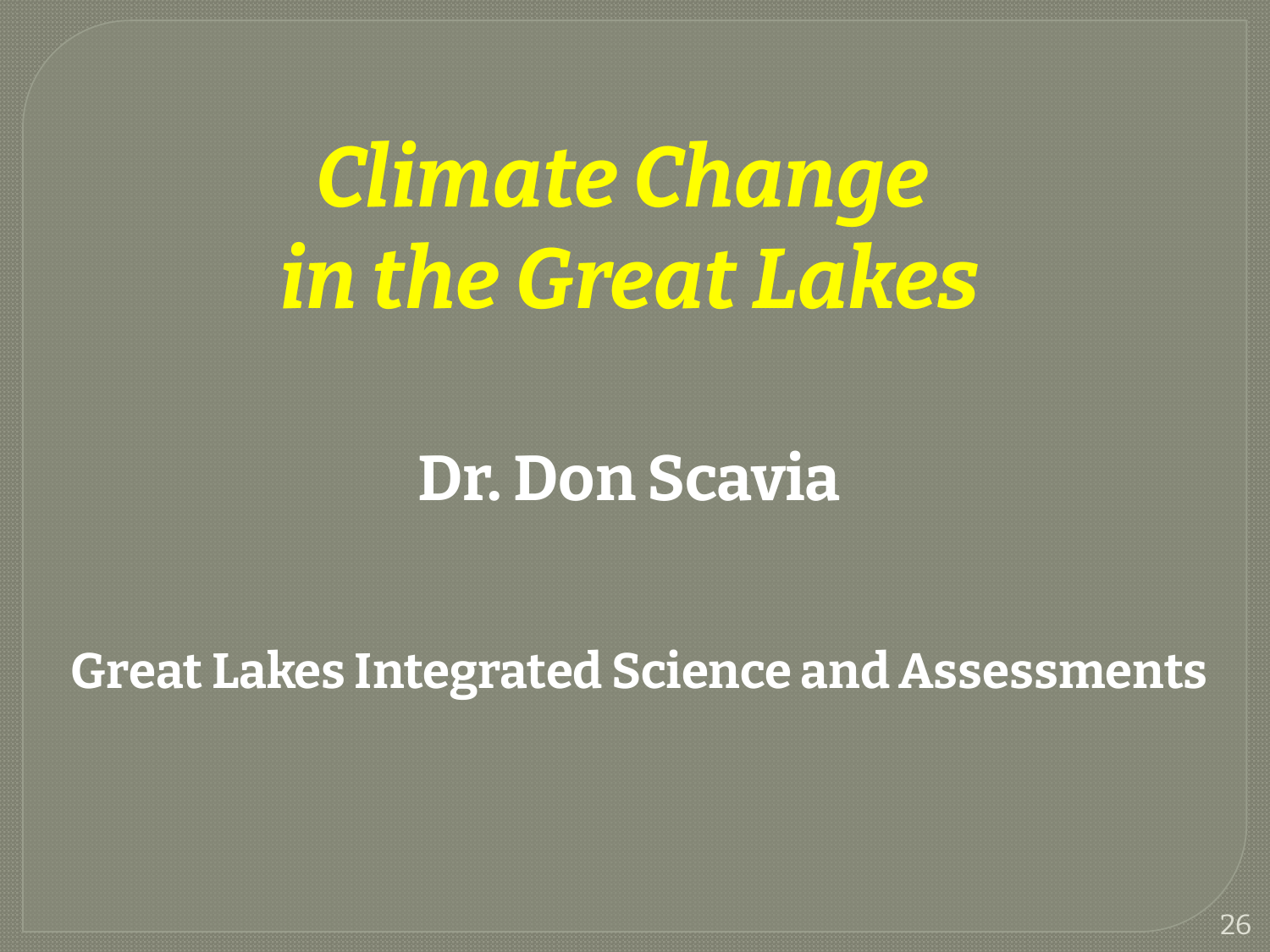

Climate Change
in the Great Lakes
Dr. Don Scavia
Great Lakes Integrated Science and Assessments
26